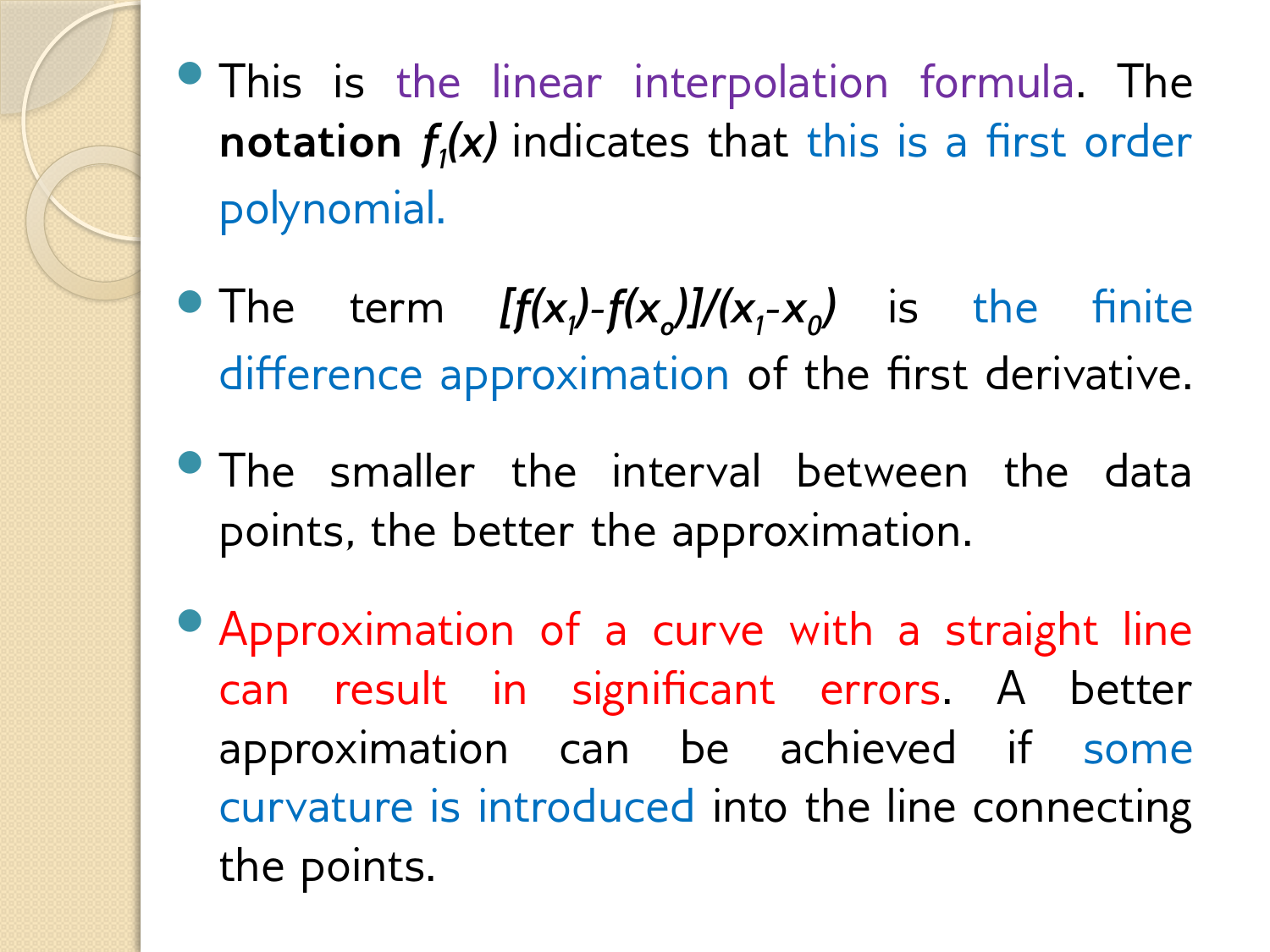

This is the linear interpolation formula. The notation f1(x) indicates that this is a first order polynomial.

The term [f(x1)-f(xo)]/(x1-x0) is the finite difference approximation of the first derivative.

The smaller the interval between the data points, the better the approximation.

Approximation of a curve with a straight line can result in significant errors. A better approximation can be achieved if some curvature is introduced into the line connecting the points.